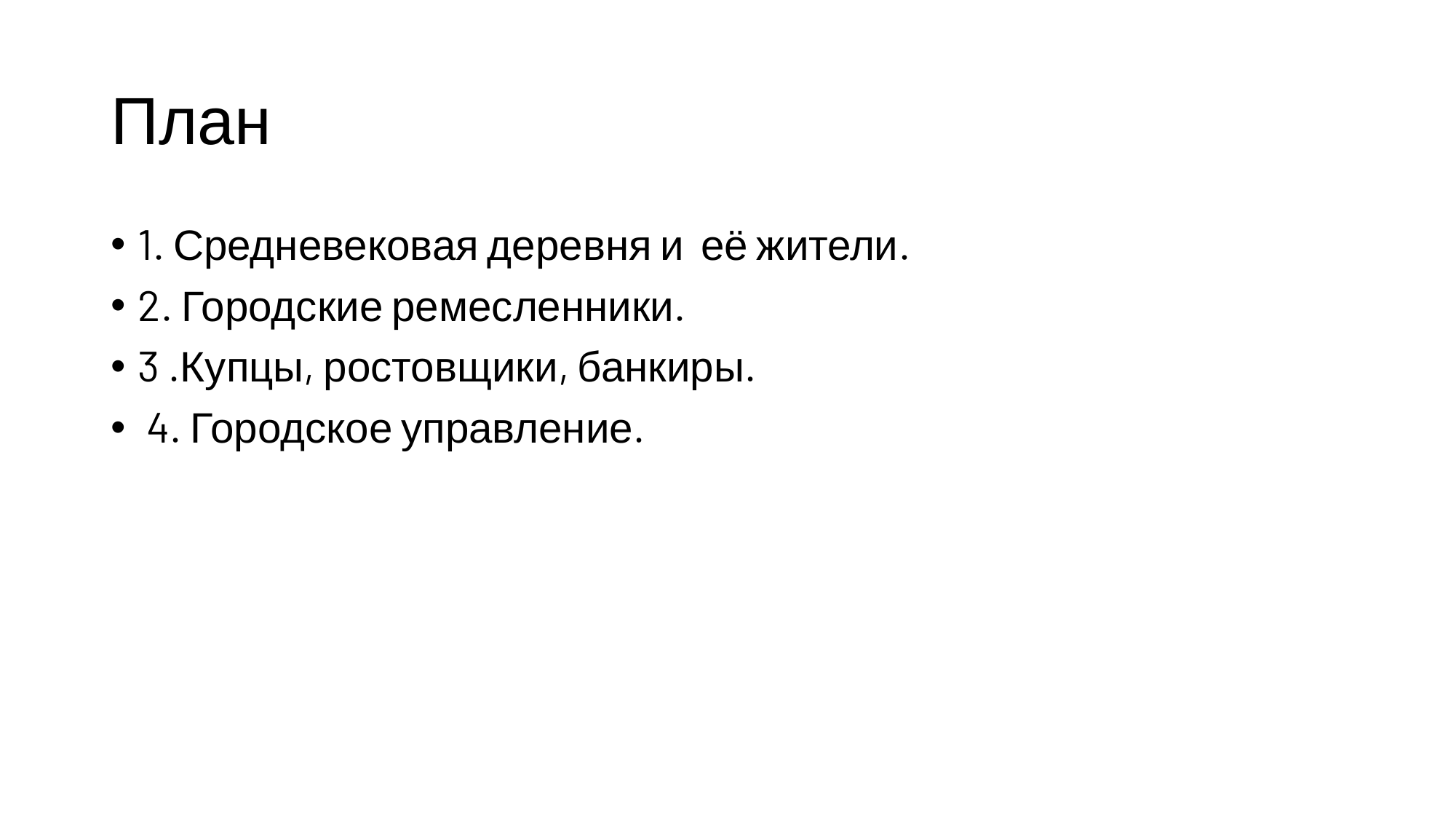

# План
1. Средневековая деревня и  её жители.
2. Городские ремесленники.
3 .Купцы, ростовщики, банкиры.
 4. Городское управление.